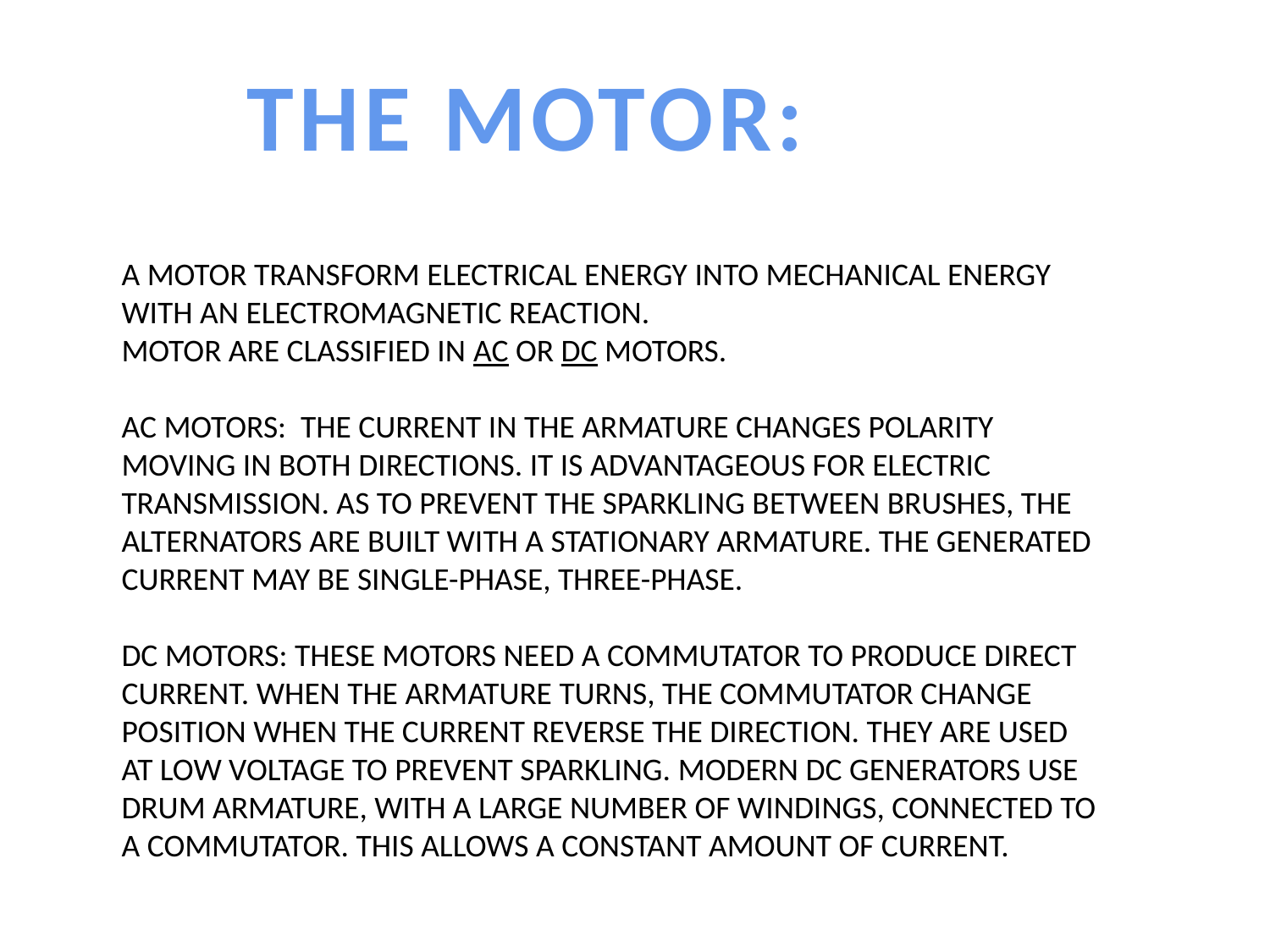

THE MOTOR:

A MOTOR TRANSFORM ELECTRICAL ENERGY INTO MECHANICAL ENERGY WITH AN ELECTROMAGNETIC REACTION.
MOTOR ARE CLASSIFIED IN AC OR DC MOTORS.

AC MOTORS:  THE CURRENT IN THE ARMATURE CHANGES POLARITY MOVING IN BOTH DIRECTIONS. IT IS ADVANTAGEOUS FOR ELECTRIC TRANSMISSION. AS TO PREVENT THE SPARKLING BETWEEN BRUSHES, THE ALTERNATORS ARE BUILT WITH A STATIONARY ARMATURE. THE GENERATED CURRENT MAY BE SINGLE-PHASE, THREE-PHASE.

DC MOTORS: THESE MOTORS NEED A COMMUTATOR TO PRODUCE DIRECT CURRENT. WHEN THE ARMATURE TURNS, THE COMMUTATOR CHANGE POSITION WHEN THE CURRENT REVERSE THE DIRECTION. THEY ARE USED AT LOW VOLTAGE TO PREVENT SPARKLING. MODERN DC GENERATORS USE DRUM ARMATURE, WITH A LARGE NUMBER OF WINDINGS, CONNECTED TO A COMMUTATOR. THIS ALLOWS A CONSTANT AMOUNT OF CURRENT.